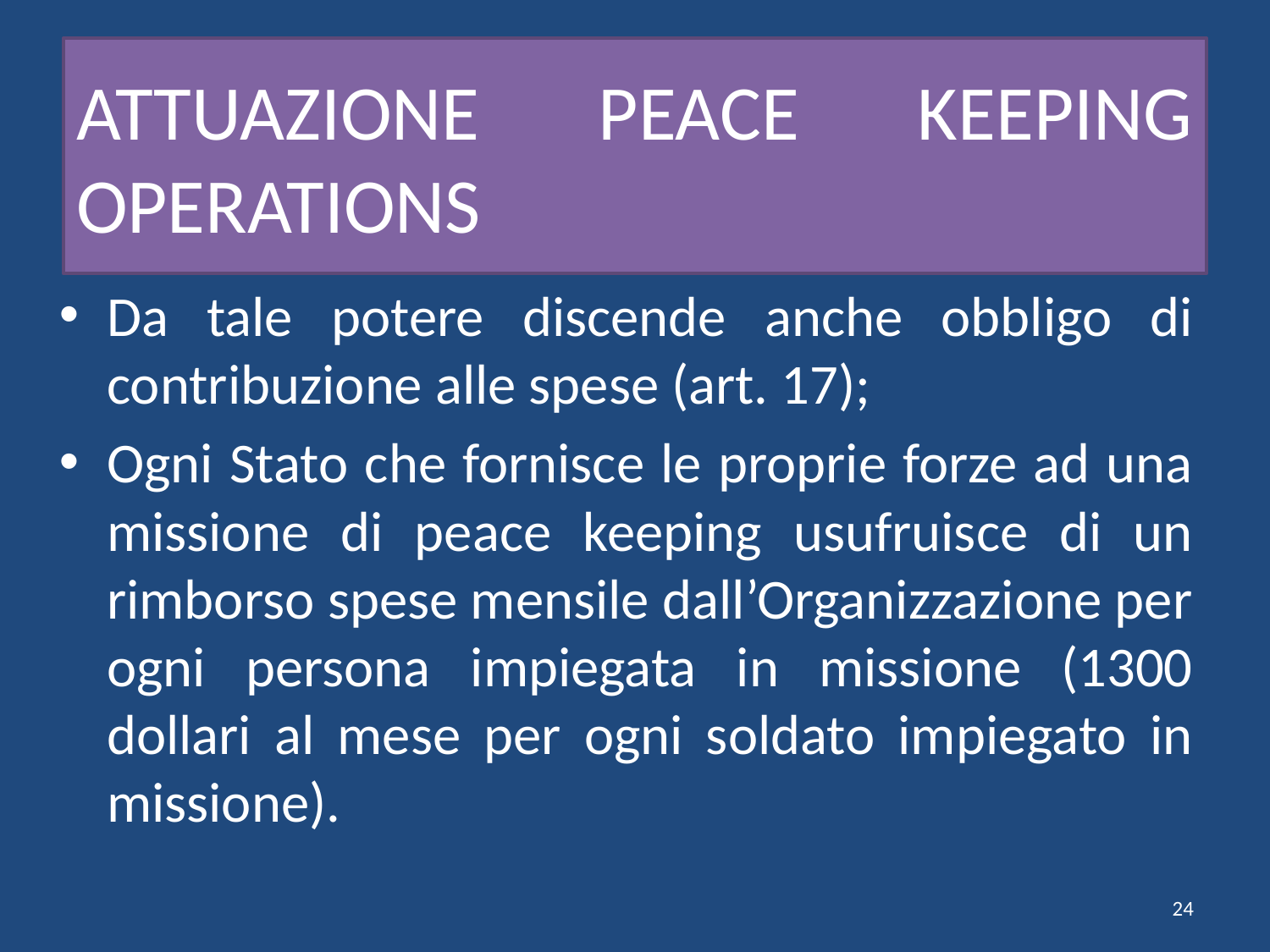

# ATTUAZIONE PEACE KEEPING OPERATIONS
Da tale potere discende anche obbligo di contribuzione alle spese (art. 17);
Ogni Stato che fornisce le proprie forze ad una missione di peace keeping usufruisce di un rimborso spese mensile dall’Organizzazione per ogni persona impiegata in missione (1300 dollari al mese per ogni soldato impiegato in missione).

24